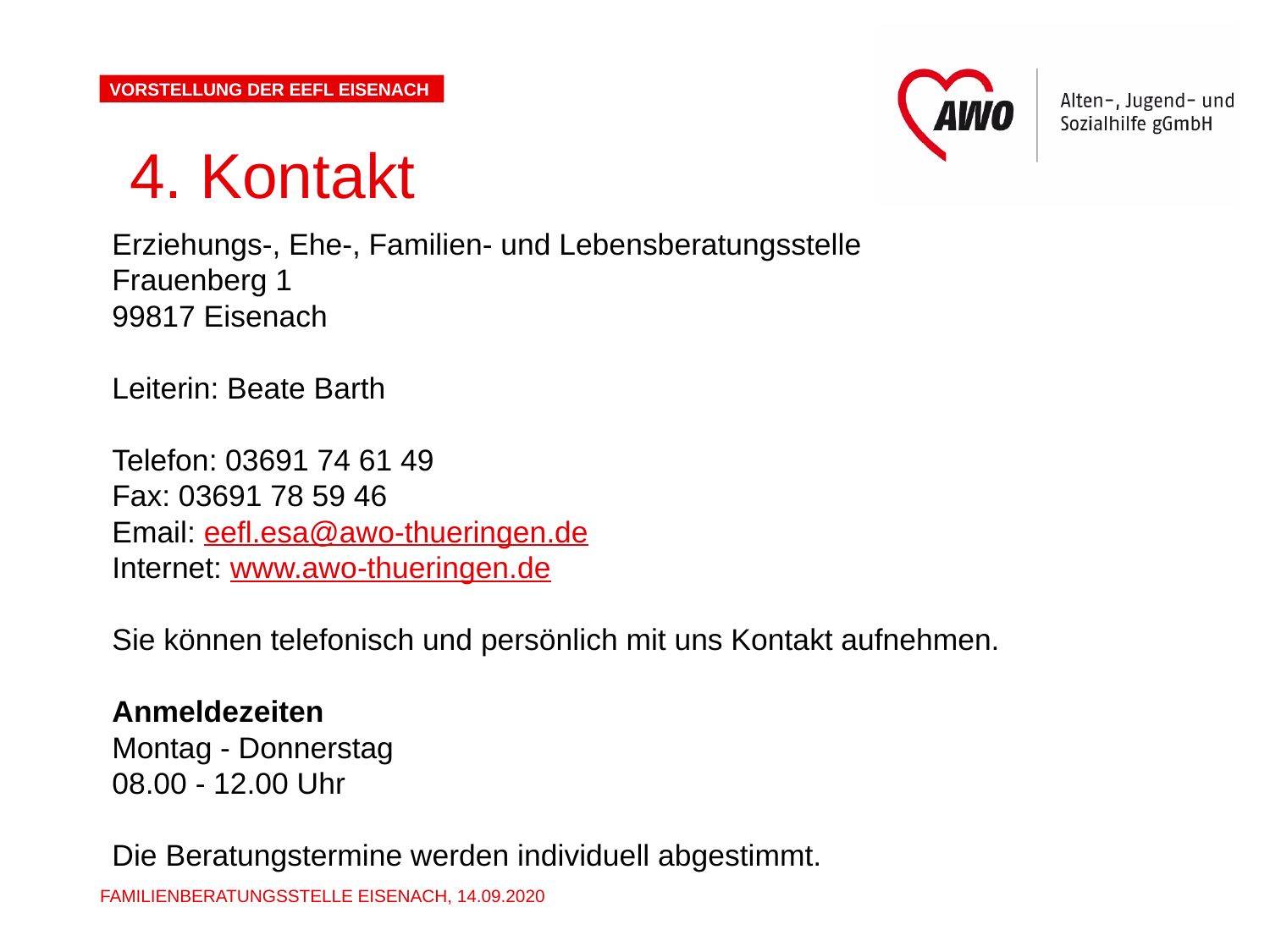

Vorstellung der eefl eisenach
4. Kontakt
Erziehungs-, Ehe-, Familien- und Lebensberatungsstelle
Frauenberg 1
99817 Eisenach

Leiterin: Beate Barth

Telefon: 03691 74 61 49
Fax: 03691 78 59 46
Email: eefl.esa@awo-thueringen.de
Internet: www.awo-thueringen.de

Sie können telefonisch und persönlich mit uns Kontakt aufnehmen.

Anmeldezeiten
Montag - Donnerstag
08.00 - 12.00 Uhr

Die Beratungstermine werden individuell abgestimmt.
Familienberatungsstelle eisenach, 14.09.2020